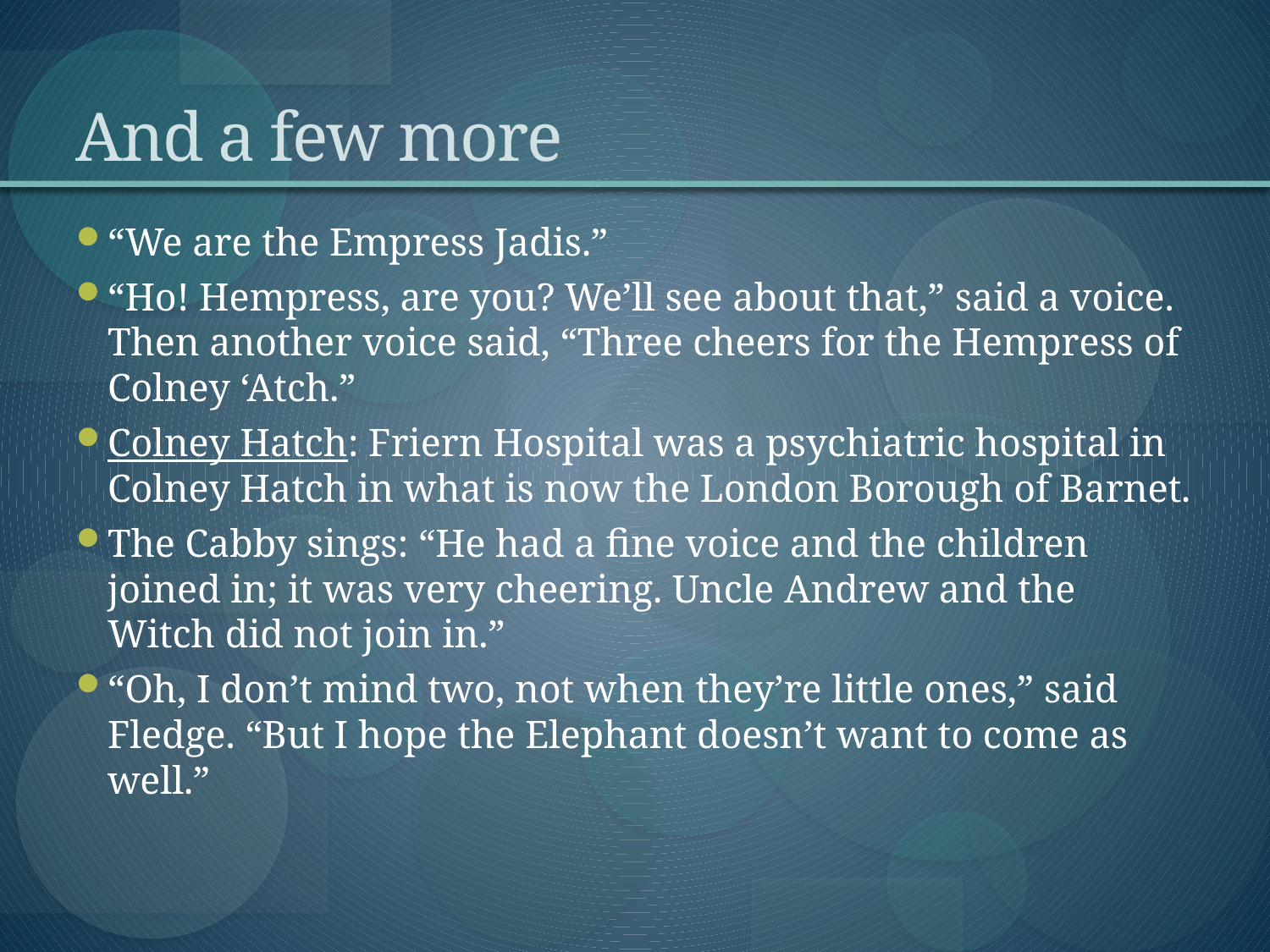

# And a few more
“We are the Empress Jadis.”
“Ho! Hempress, are you? We’ll see about that,” said a voice. Then another voice said, “Three cheers for the Hempress of Colney ‘Atch.”
Colney Hatch: Friern Hospital was a psychiatric hospital in Colney Hatch in what is now the London Borough of Barnet.
The Cabby sings: “He had a fine voice and the children joined in; it was very cheering. Uncle Andrew and the Witch did not join in.”
“Oh, I don’t mind two, not when they’re little ones,” said Fledge. “But I hope the Elephant doesn’t want to come as well.”